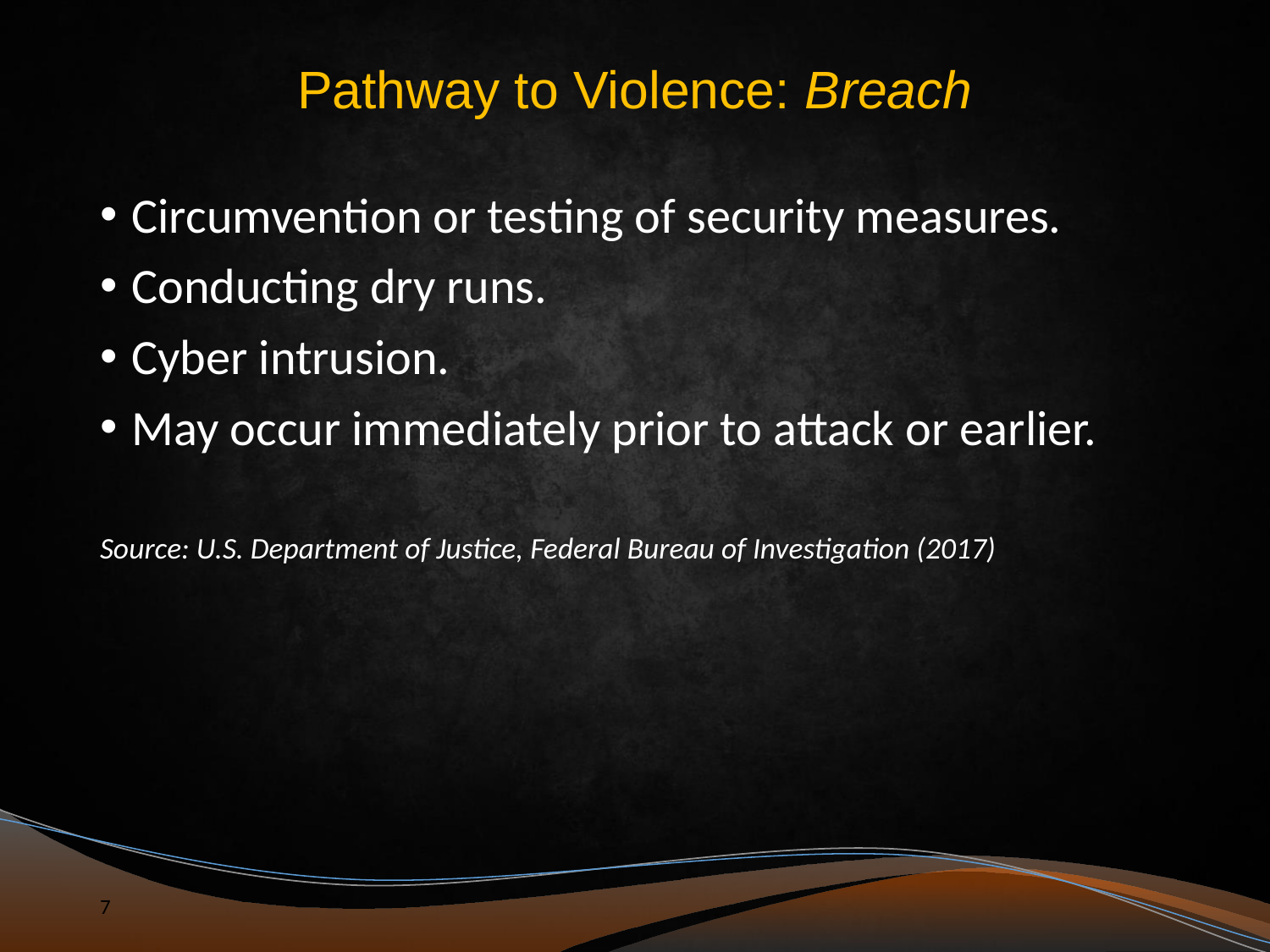

# Pathway to Violence: Breach
Circumvention or testing of security measures.
Conducting dry runs.
Cyber intrusion.
May occur immediately prior to attack or earlier.

Source: U.S. Department of Justice, Federal Bureau of Investigation (2017)
7